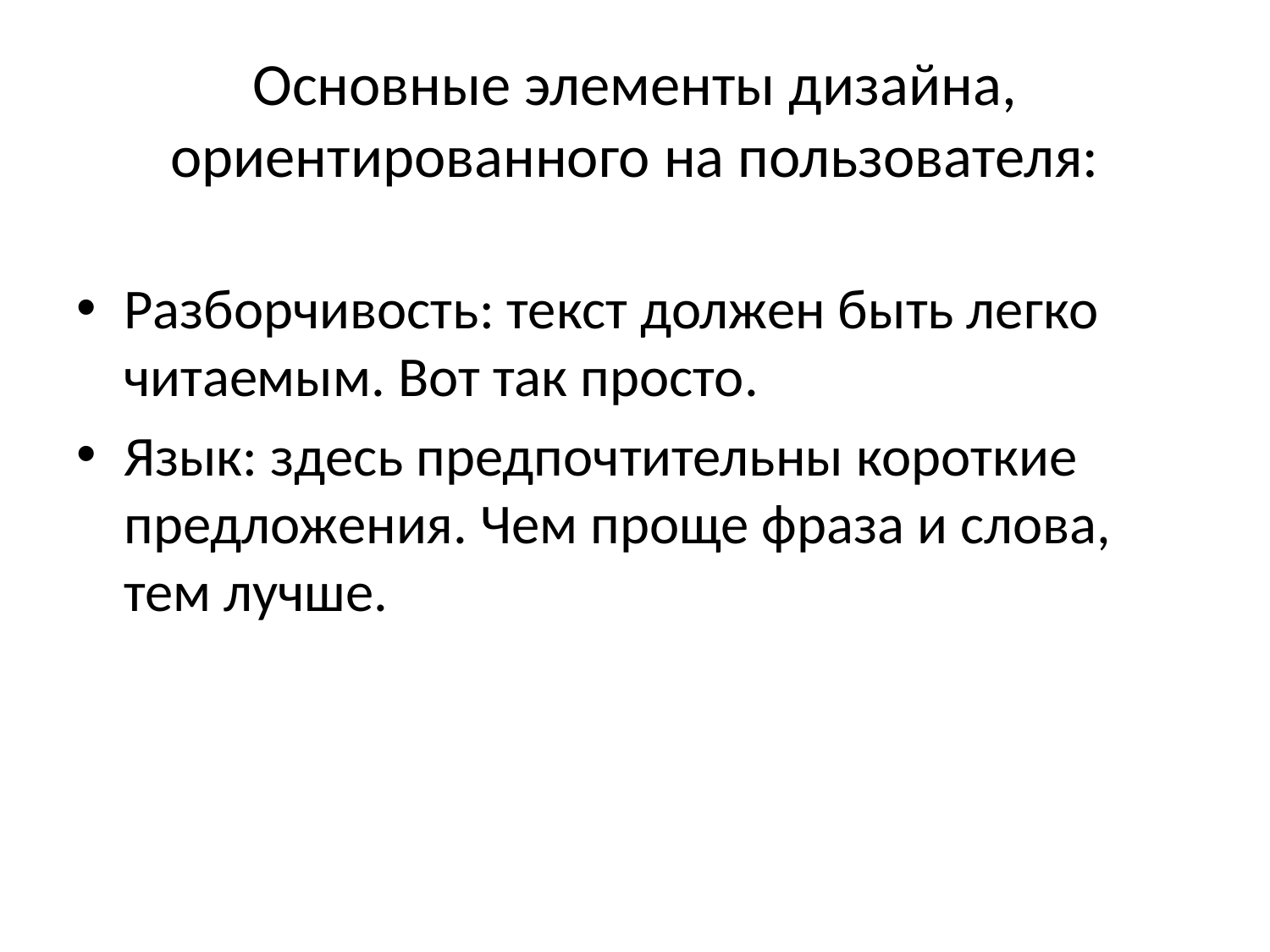

# Основные элементы дизайна, ориентированного на пользователя:
Разборчивость: текст должен быть легко читаемым. Вот так просто.
Язык: здесь предпочтительны короткие предложения. Чем проще фраза и слова, тем лучше.